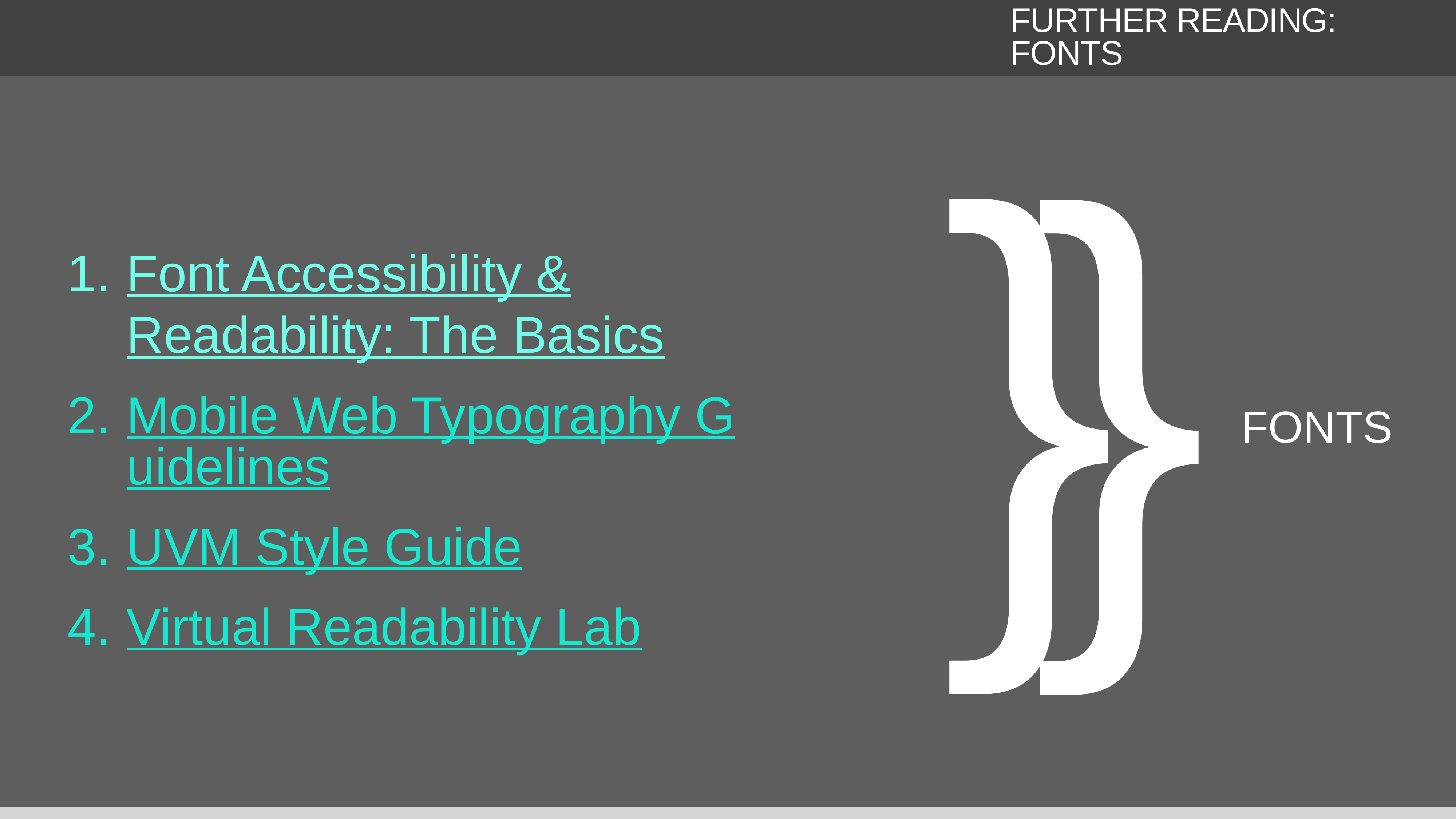

FURTHER READING: FONTS
}
}
Font Accessibility & Readability: The Basics
Mobile Web Typography Guidelines
UVM Style Guide
Virtual Readability Lab
FONTS